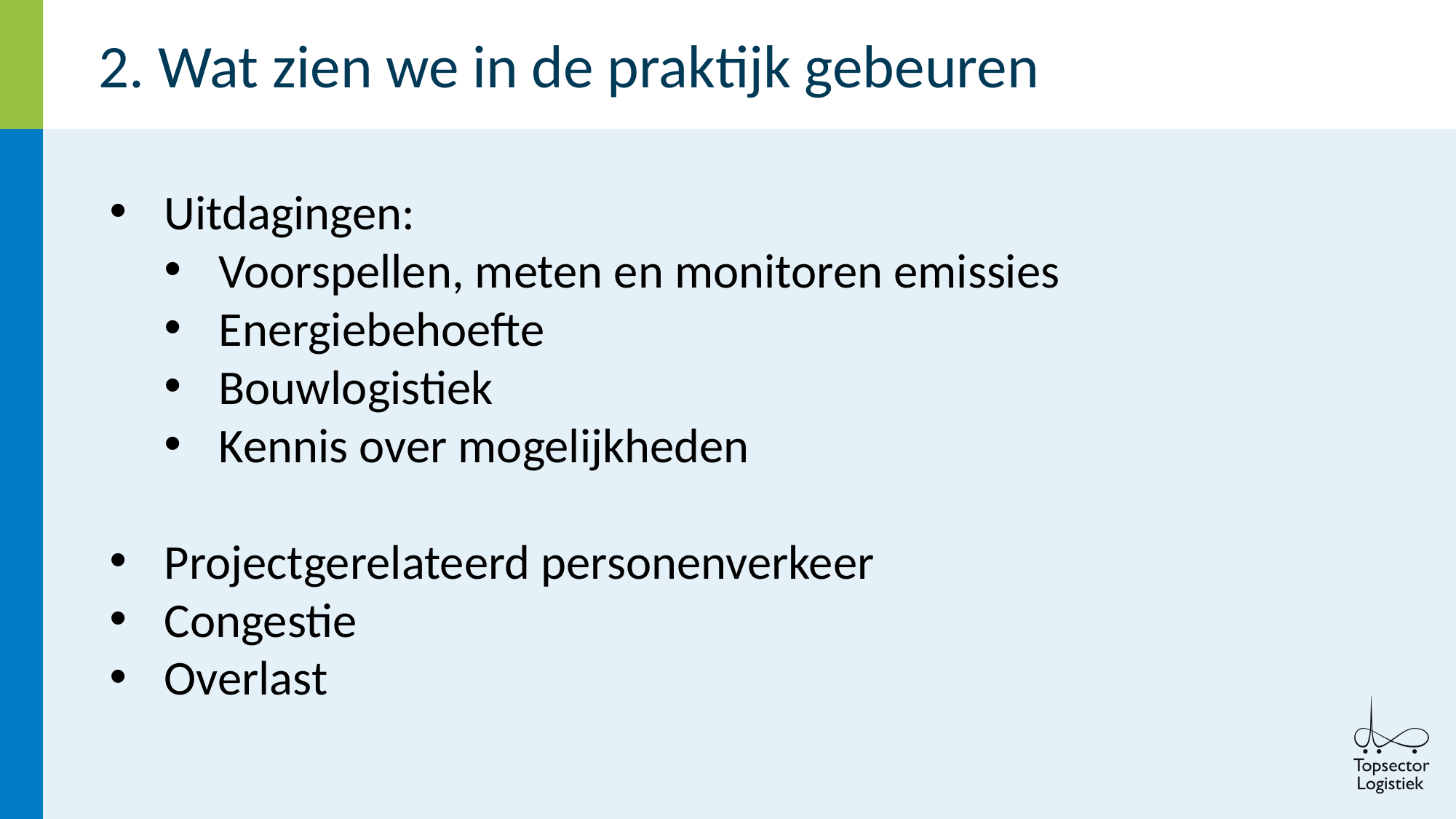

# 2. Wat zien we in de praktijk gebeuren
Uitdagingen:
Voorspellen, meten en monitoren emissies
Energiebehoefte
Bouwlogistiek
Kennis over mogelijkheden

Projectgerelateerd personenverkeer
Congestie
Overlast